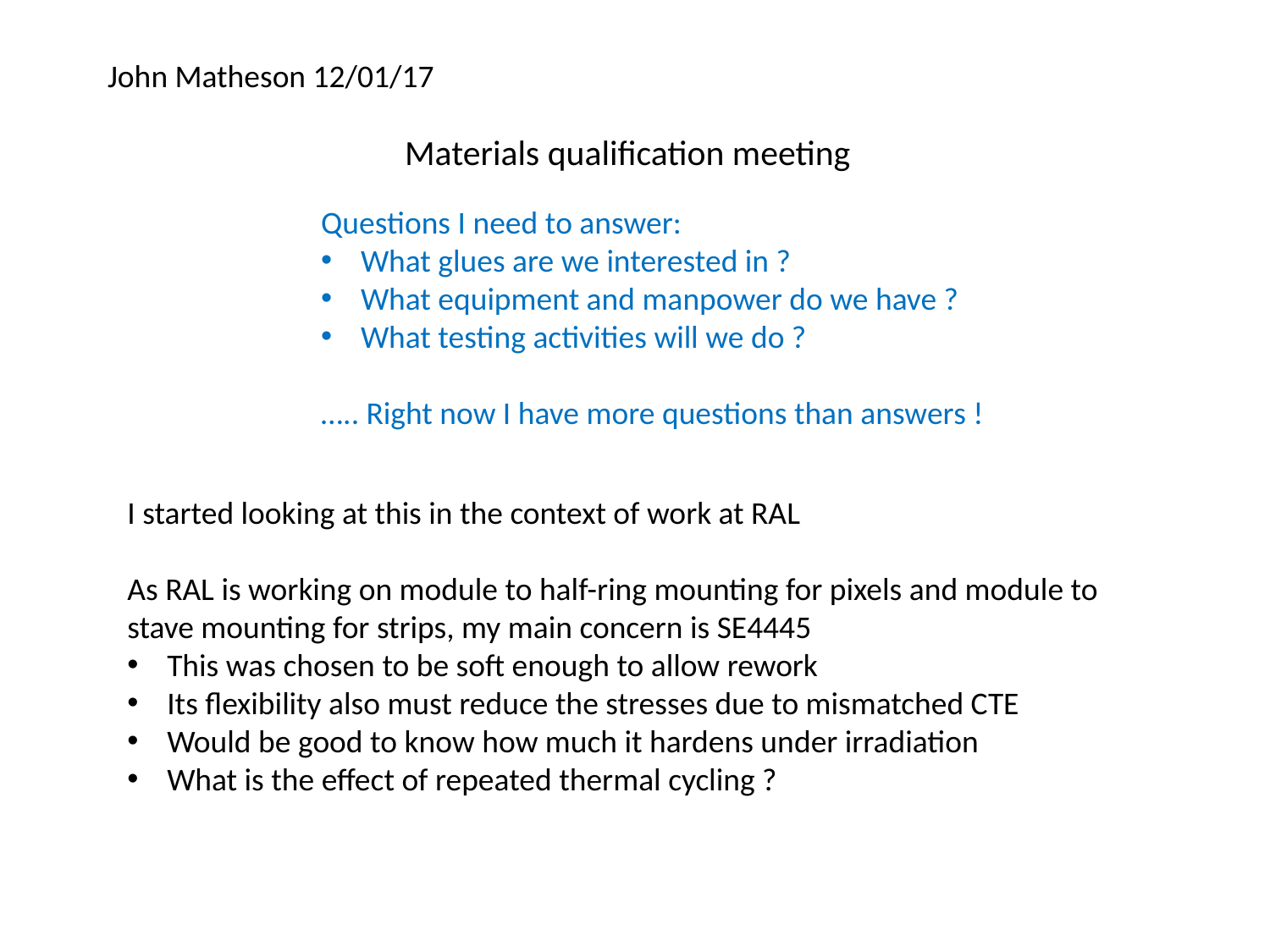

# John Matheson 12/01/17
Materials qualification meeting
Questions I need to answer:
What glues are we interested in ?
What equipment and manpower do we have ?
What testing activities will we do ?

….. Right now I have more questions than answers !
I started looking at this in the context of work at RAL

As RAL is working on module to half-ring mounting for pixels and module to stave mounting for strips, my main concern is SE4445
This was chosen to be soft enough to allow rework
Its flexibility also must reduce the stresses due to mismatched CTE
Would be good to know how much it hardens under irradiation
What is the effect of repeated thermal cycling ?